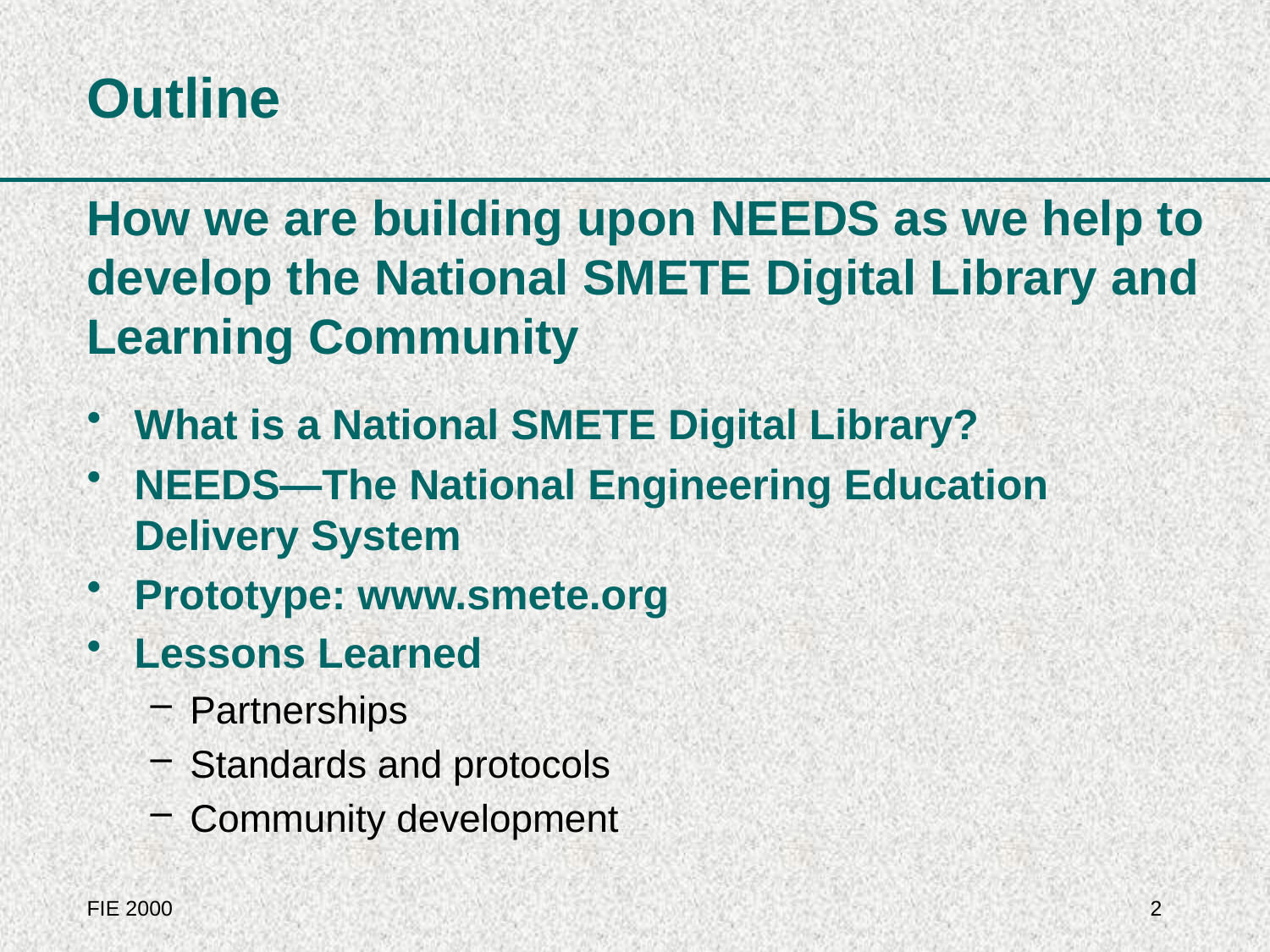

# Outline
How we are building upon NEEDS as we help to develop the National SMETE Digital Library and Learning Community

What is a National SMETE Digital Library?
NEEDS—The National Engineering Education Delivery System
Prototype: www.smete.org
Lessons Learned
Partnerships
Standards and protocols
Community development
FIE 2000
2